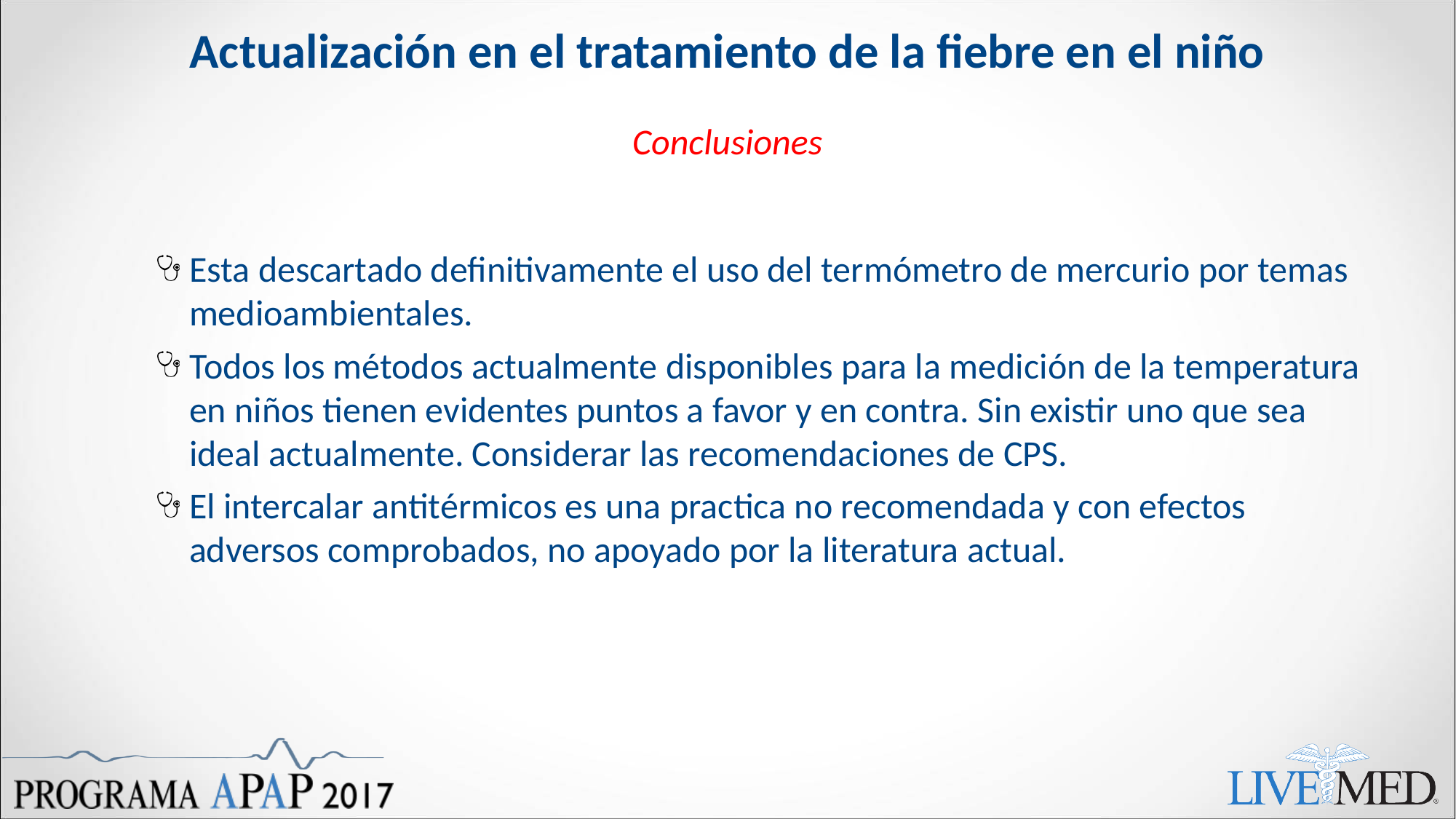

Actualización en el tratamiento de la fiebre en el niño
Conclusiones
Esta descartado definitivamente el uso del termómetro de mercurio por temas medioambientales.
Todos los métodos actualmente disponibles para la medición de la temperatura en niños tienen evidentes puntos a favor y en contra. Sin existir uno que sea ideal actualmente. Considerar las recomendaciones de CPS.
El intercalar antitérmicos es una practica no recomendada y con efectos adversos comprobados, no apoyado por la literatura actual.